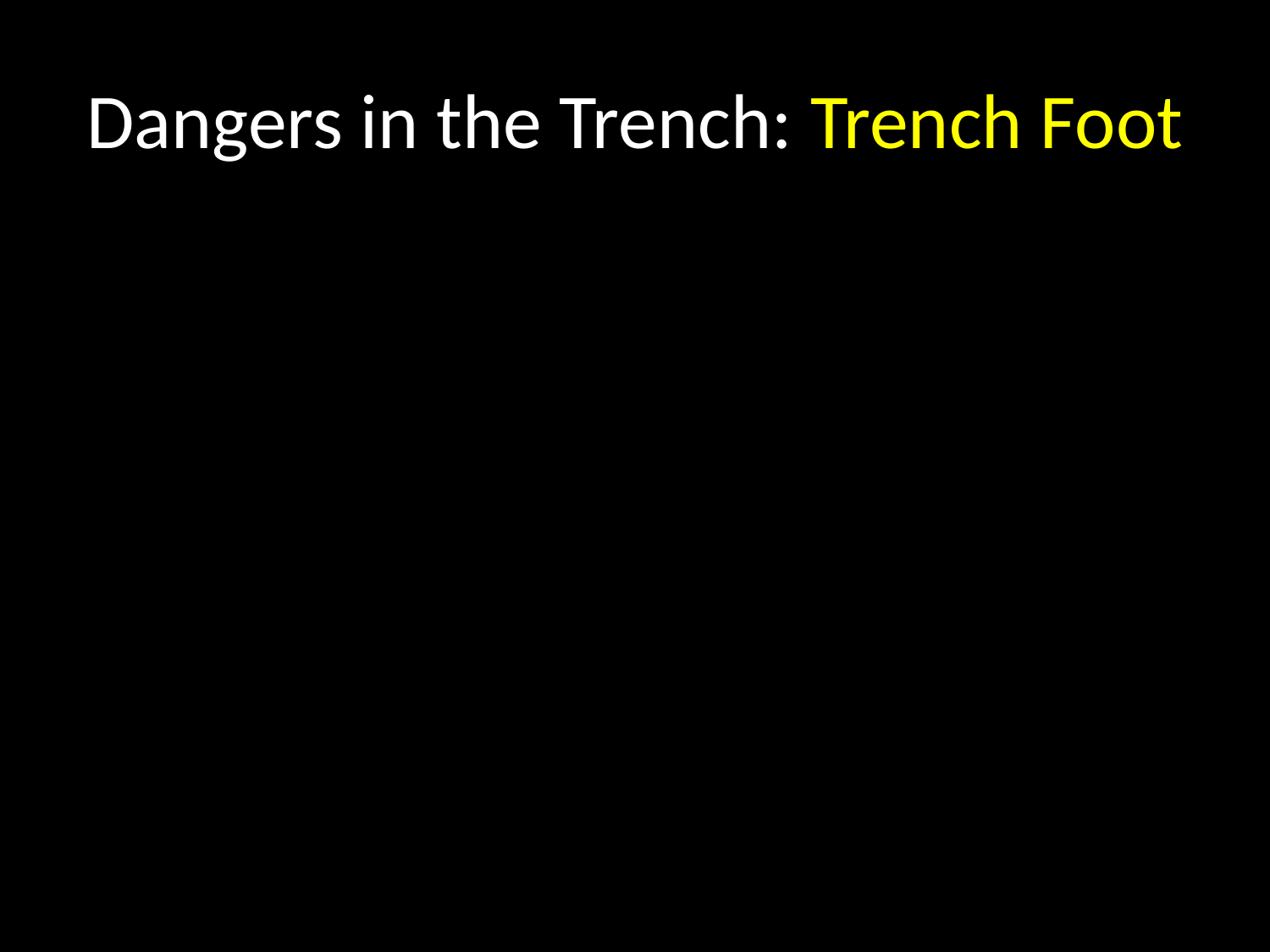

# Dangers in the Trench: Trench Foot